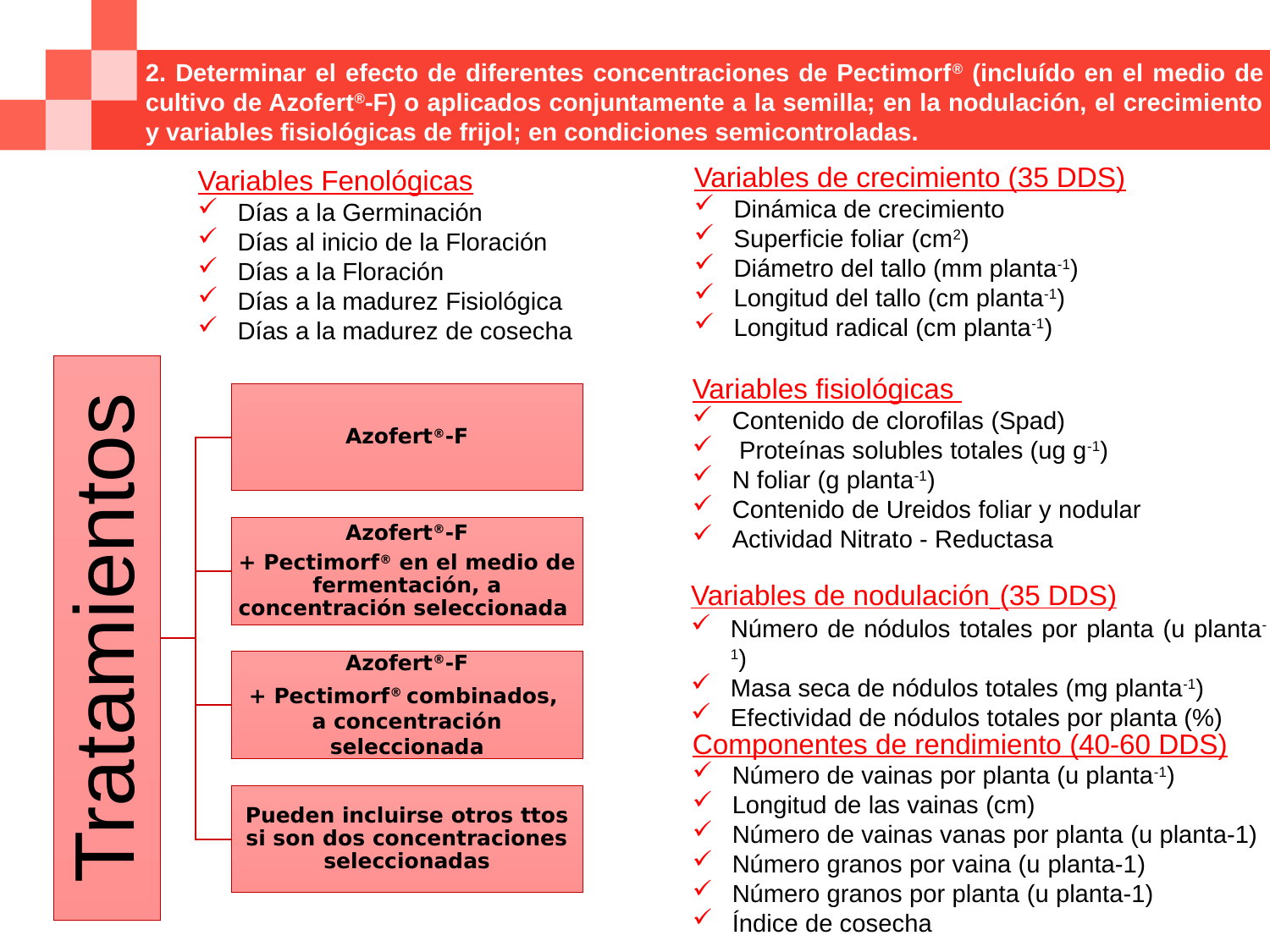

# 2. Determinar el efecto de diferentes concentraciones de Pectimorf® (incluído en el medio de cultivo de Azofert®-F) o aplicados conjuntamente a la semilla; en la nodulación, el crecimiento y variables fisiológicas de frijol; en condiciones semicontroladas.
Variables de crecimiento (35 DDS)
Dinámica de crecimiento
Superficie foliar (cm2)
Diámetro del tallo (mm planta-1)
Longitud del tallo (cm planta-1)
Longitud radical (cm planta-1)
Variables Fenológicas
Días a la Germinación
Días al inicio de la Floración
Días a la Floración
Días a la madurez Fisiológica
Días a la madurez de cosecha

Tratamientos
Azofert®-F
Azofert®-F
+ Pectimorf® en el medio de fermentación, a concentración seleccionada
Azofert®-F
+ Pectimorf® combinados,
a concentración seleccionada
Pueden incluirse otros ttos si son dos concentraciones seleccionadas
Variables fisiológicas
Contenido de clorofilas (Spad)
 Proteínas solubles totales (ug g-1)
N foliar (g planta-1)
Contenido de Ureidos foliar y nodular
Actividad Nitrato - Reductasa
Variables de nodulación (35 DDS)
Número de nódulos totales por planta (u planta-1)
Masa seca de nódulos totales (mg planta-1)
Efectividad de nódulos totales por planta (%)
Componentes de rendimiento (40-60 DDS)
Número de vainas por planta (u planta-1)
Longitud de las vainas (cm)
Número de vainas vanas por planta (u planta-1)
Número granos por vaina (u planta-1)
Número granos por planta (u planta-1)
Índice de cosecha